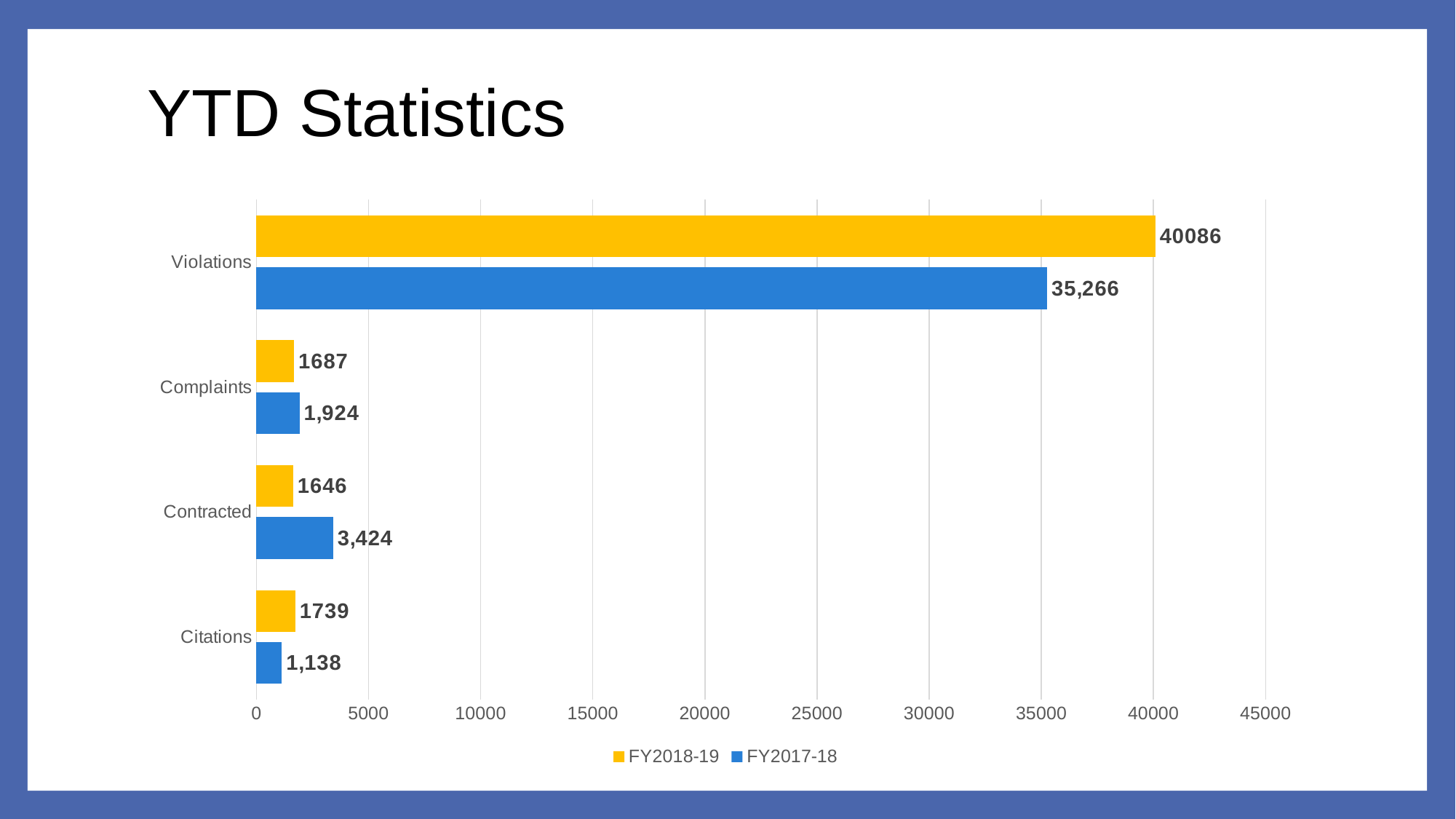

# YTD Statistics

### Chart

| Category | FY2017-18 | FY2018-19 |
|---|---|---|
| Citations | 1138.0 | 1739.0 |
| Contracted | 3424.0 | 1646.0 |
| Complaints | 1924.0 | 1687.0 |
| Violations | 35266.0 | 40086.0 |